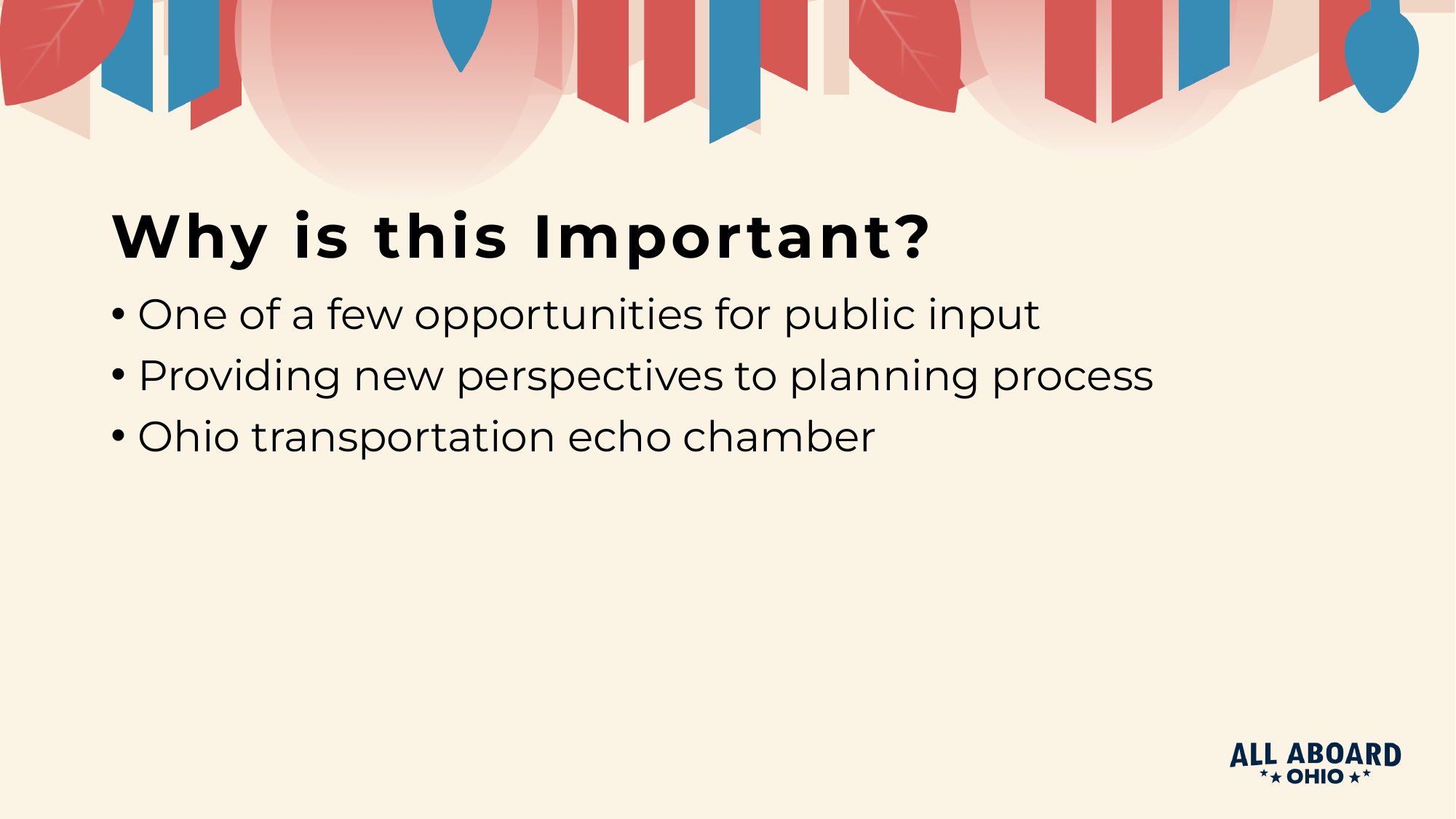

# Why is this Important?
One of a few opportunities for public input
Providing new perspectives to planning process
Ohio transportation echo chamber